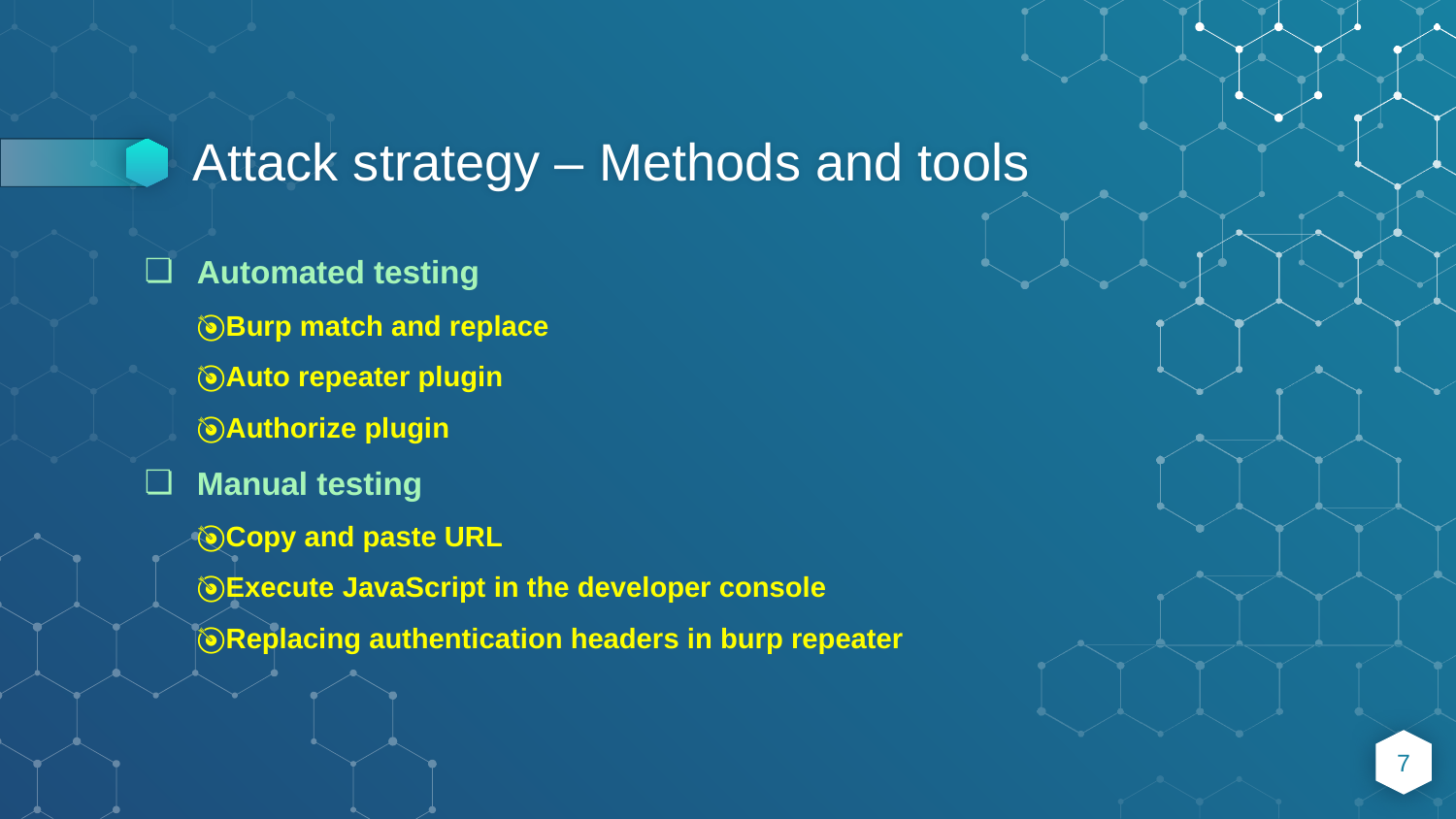

# Attack strategy – Methods and tools
Automated testing
🎯Burp match and replace
🎯Auto repeater plugin
🎯Authorize plugin
Manual testing
🎯Copy and paste URL
🎯Execute JavaScript in the developer console
🎯Replacing authentication headers in burp repeater

7